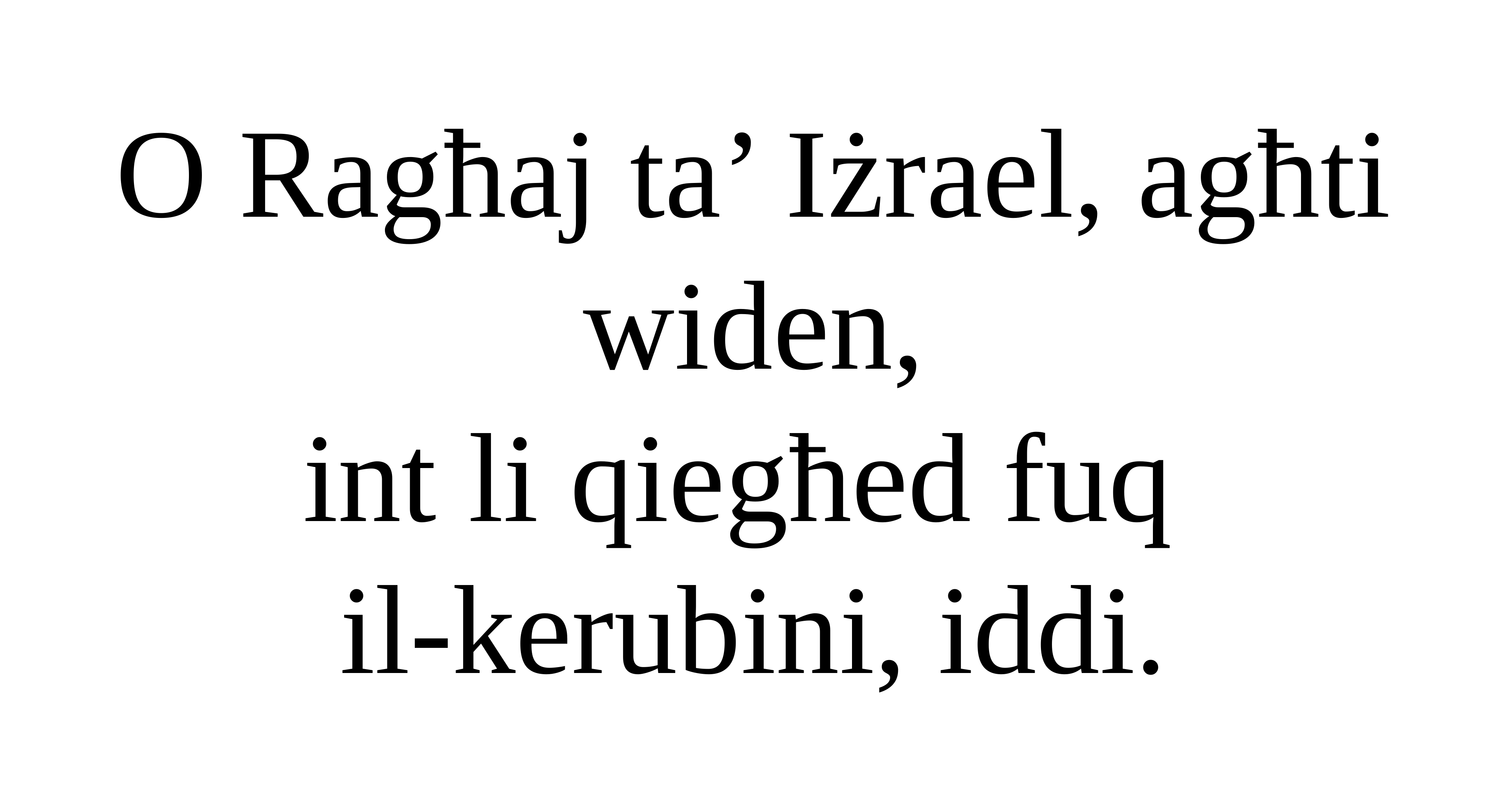

O Ragħaj ta’ Iżrael, agħti widen,
int li qiegħed fuq
il-kerubini, iddi.